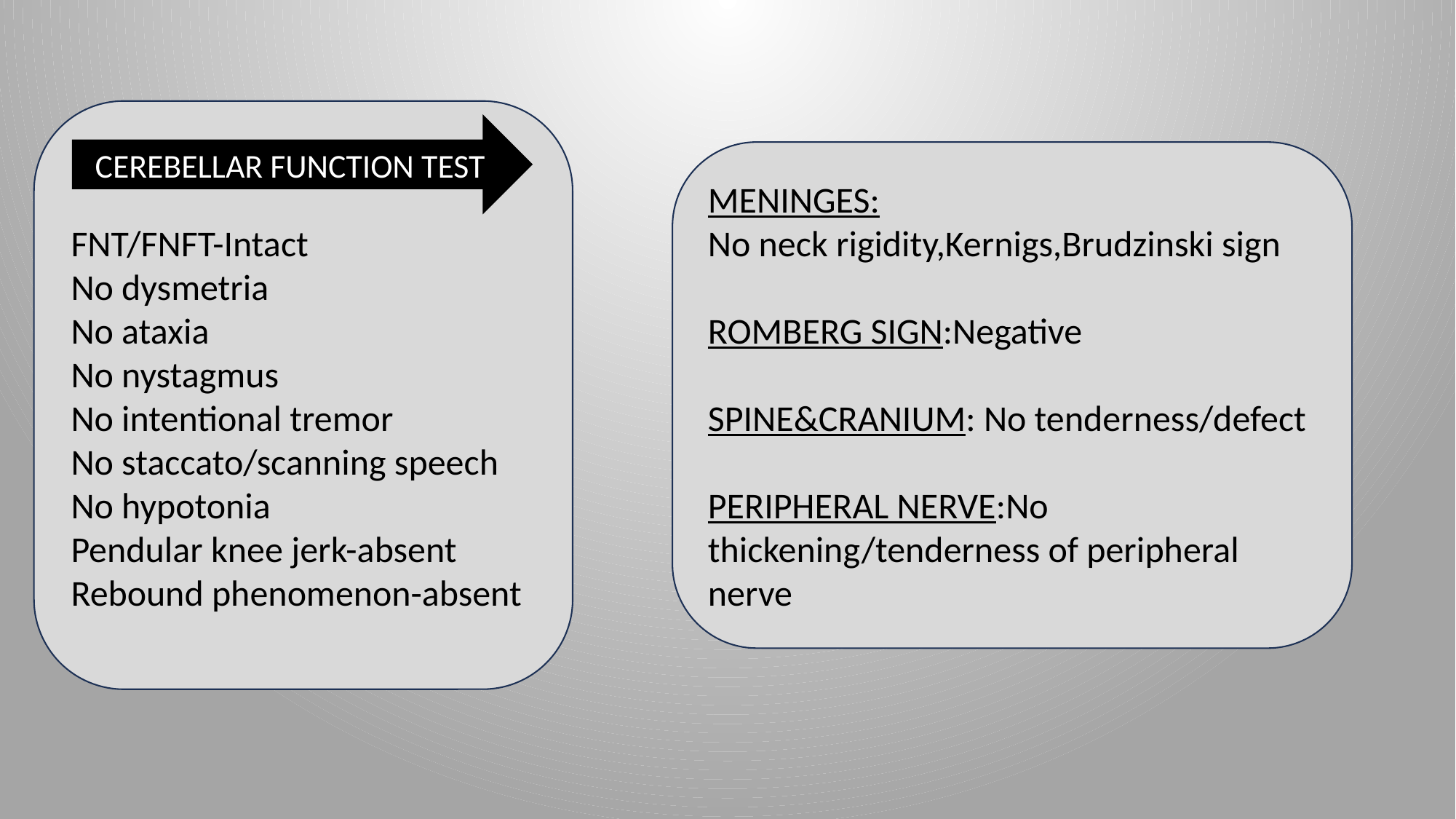

FNT/FNFT-Intact
No dysmetria
No ataxia
No nystagmus
No intentional tremor
No staccato/scanning speech
No hypotonia
Pendular knee jerk-absent
Rebound phenomenon-absent
CEREBELLAR FUNCTION TEST
MENINGES:
No neck rigidity,Kernigs,Brudzinski sign

ROMBERG SIGN:Negative

SPINE&CRANIUM: No tenderness/defect

PERIPHERAL NERVE:No thickening/tenderness of peripheral nerve